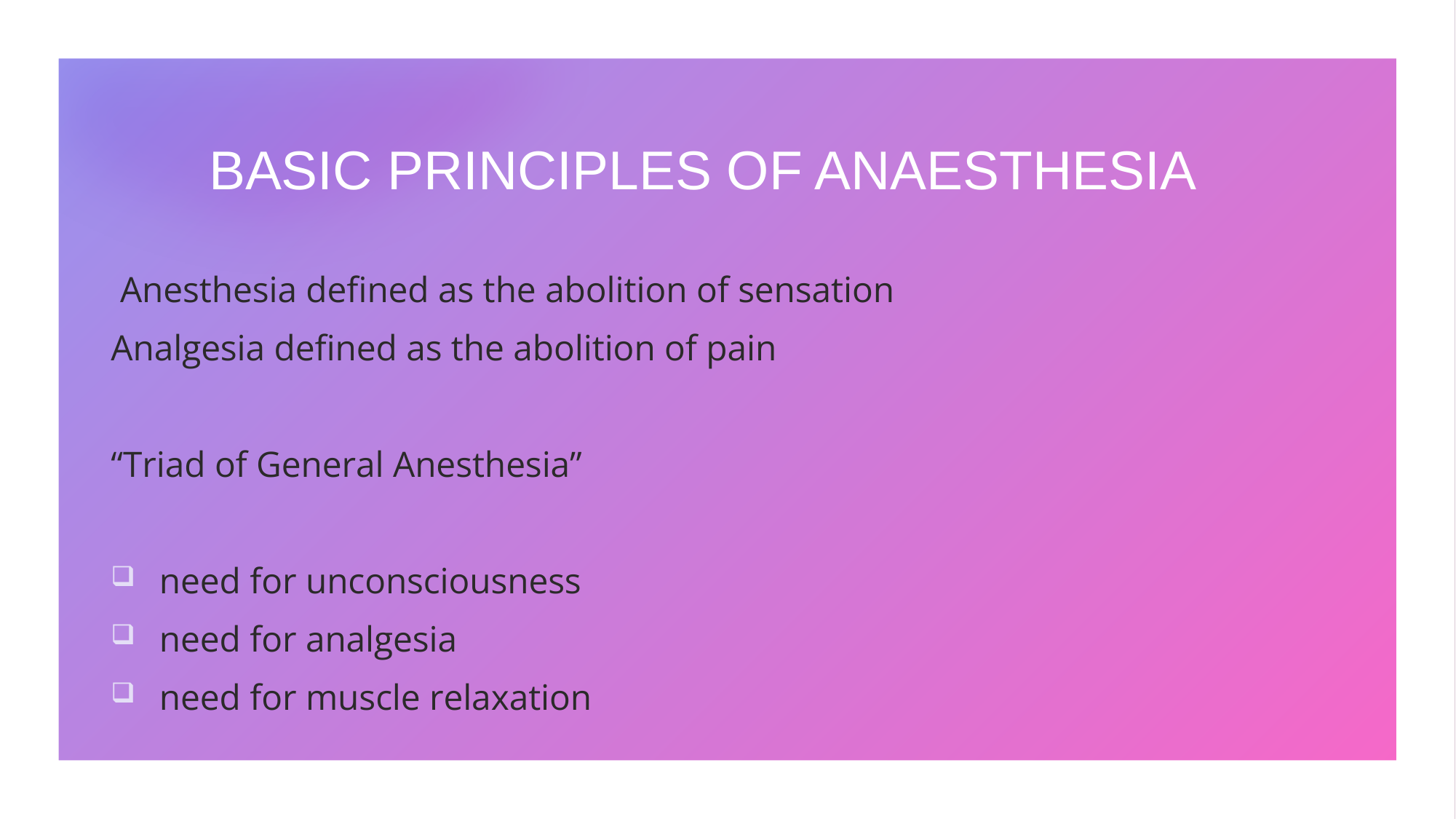

# BASIC PRINCIPLES OF ANAESTHESIA
 Anesthesia defined as the abolition of sensation
Analgesia defined as the abolition of pain

“Triad of General Anesthesia”

need for unconsciousness
need for analgesia
need for muscle relaxation